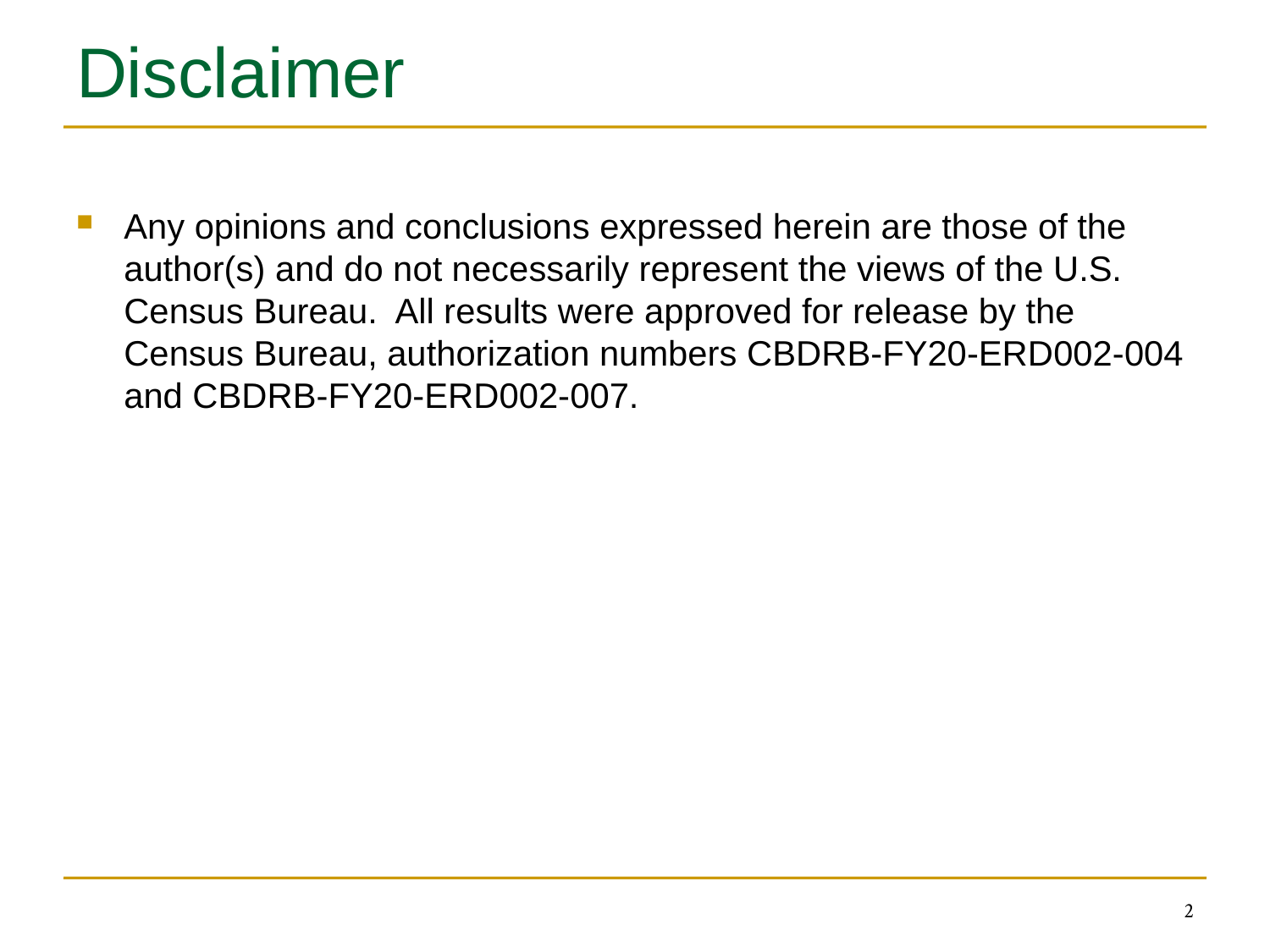

# Disclaimer

Any opinions and conclusions expressed herein are those of the author(s) and do not necessarily represent the views of the U.S. Census Bureau.  All results were approved for release by the Census Bureau, authorization numbers CBDRB-FY20-ERD002-004 and CBDRB-FY20-ERD002-007.
2